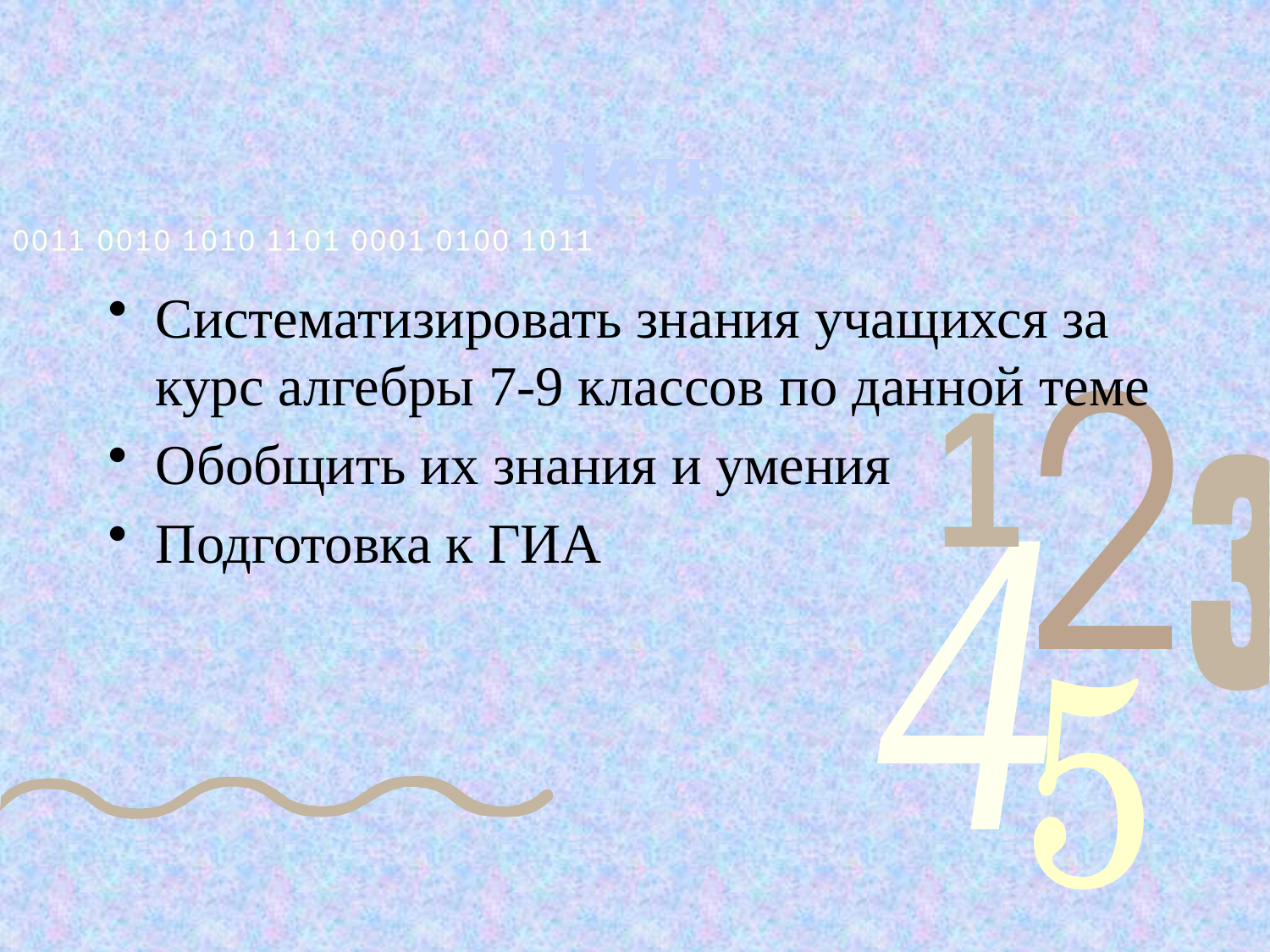

# Цель
Систематизировать знания учащихся за курс алгебры 7-9 классов по данной теме
Обобщить их знания и умения
Подготовка к ГИА